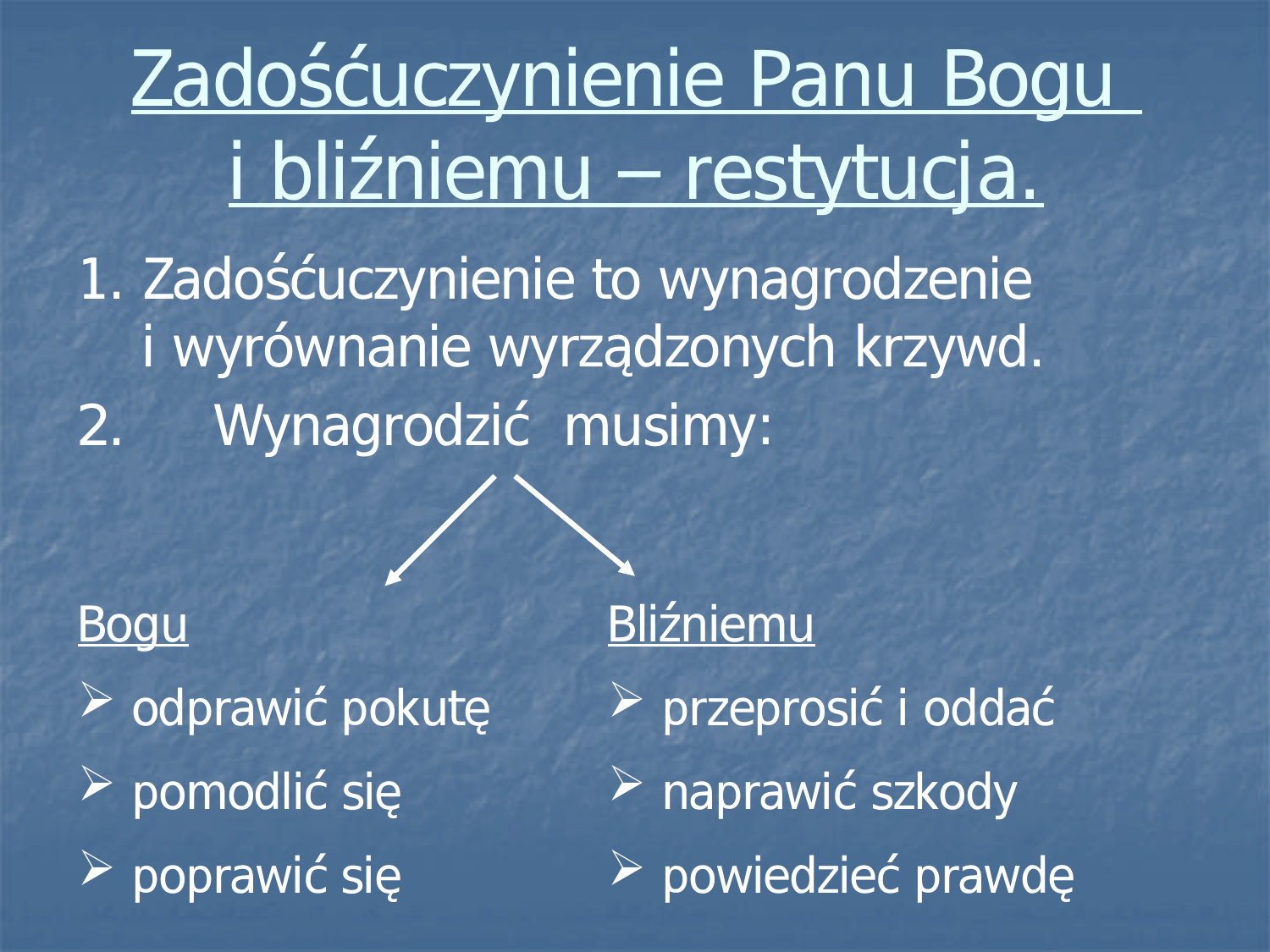

# Zadośćuczynienie Panu Bogu i bliźniemu – restytucja.
1. Zadośćuczynienie to wynagrodzenie
 i wyrównanie wyrządzonych krzywd.
2.     Wynagrodzić  musimy:

Bogu
 odprawić pokutę
 pomodlić się
 poprawić się
Bliźniemu
 przeprosić i oddać
 naprawić szkody
 powiedzieć prawdę